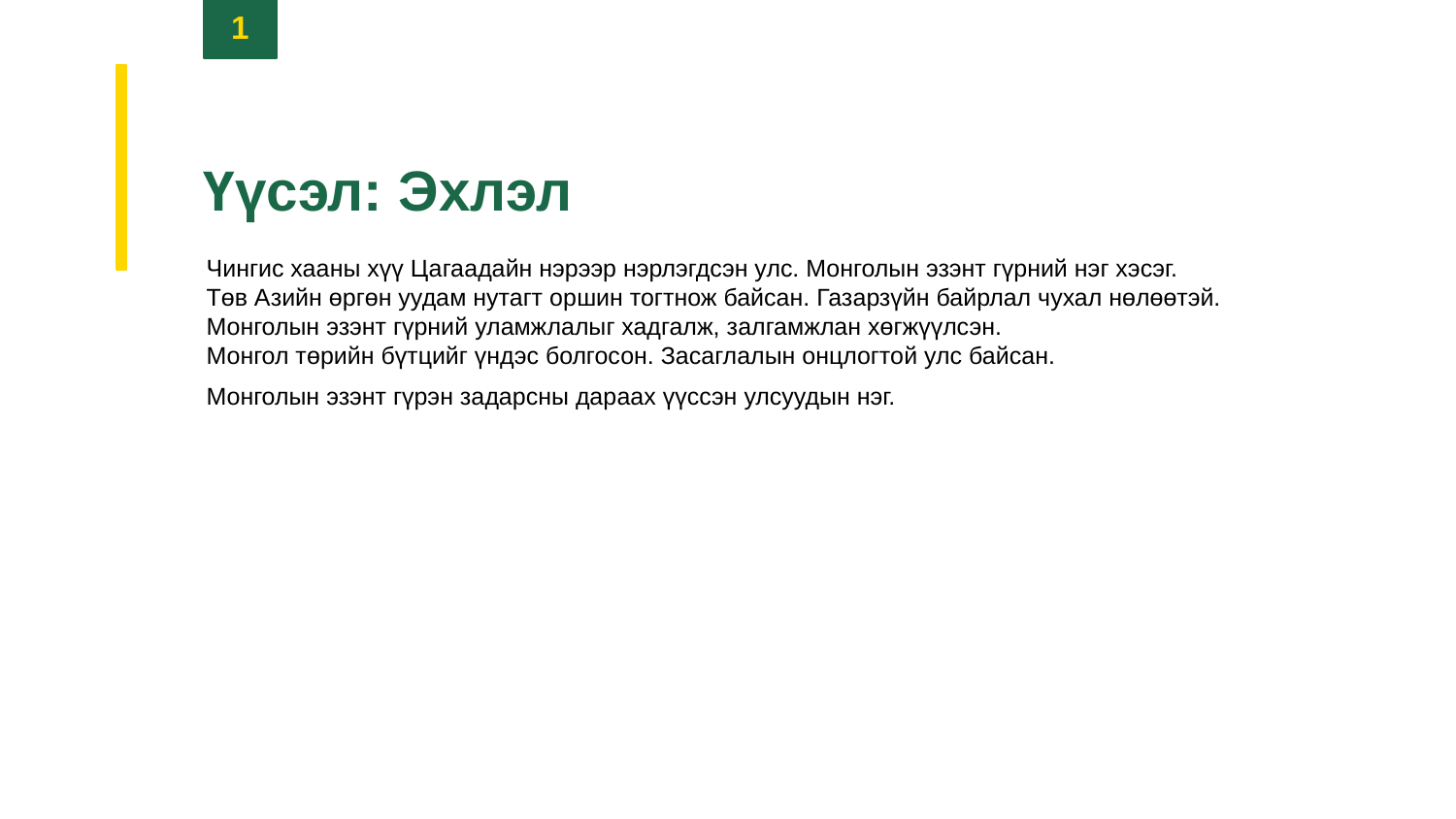

1

Үүсэл: Эхлэл
Чингис хааны хүү Цагаадайн нэрээр нэрлэгдсэн улс. Монголын эзэнт гүрний нэг хэсэг.
Төв Азийн өргөн уудам нутагт оршин тогтнож байсан. Газарзүйн байрлал чухал нөлөөтэй.
Монголын эзэнт гүрний уламжлалыг хадгалж, залгамжлан хөгжүүлсэн.
Монгол төрийн бүтцийг үндэс болгосон. Засаглалын онцлогтой улс байсан.
Монголын эзэнт гүрэн задарсны дараах үүссэн улсуудын нэг.